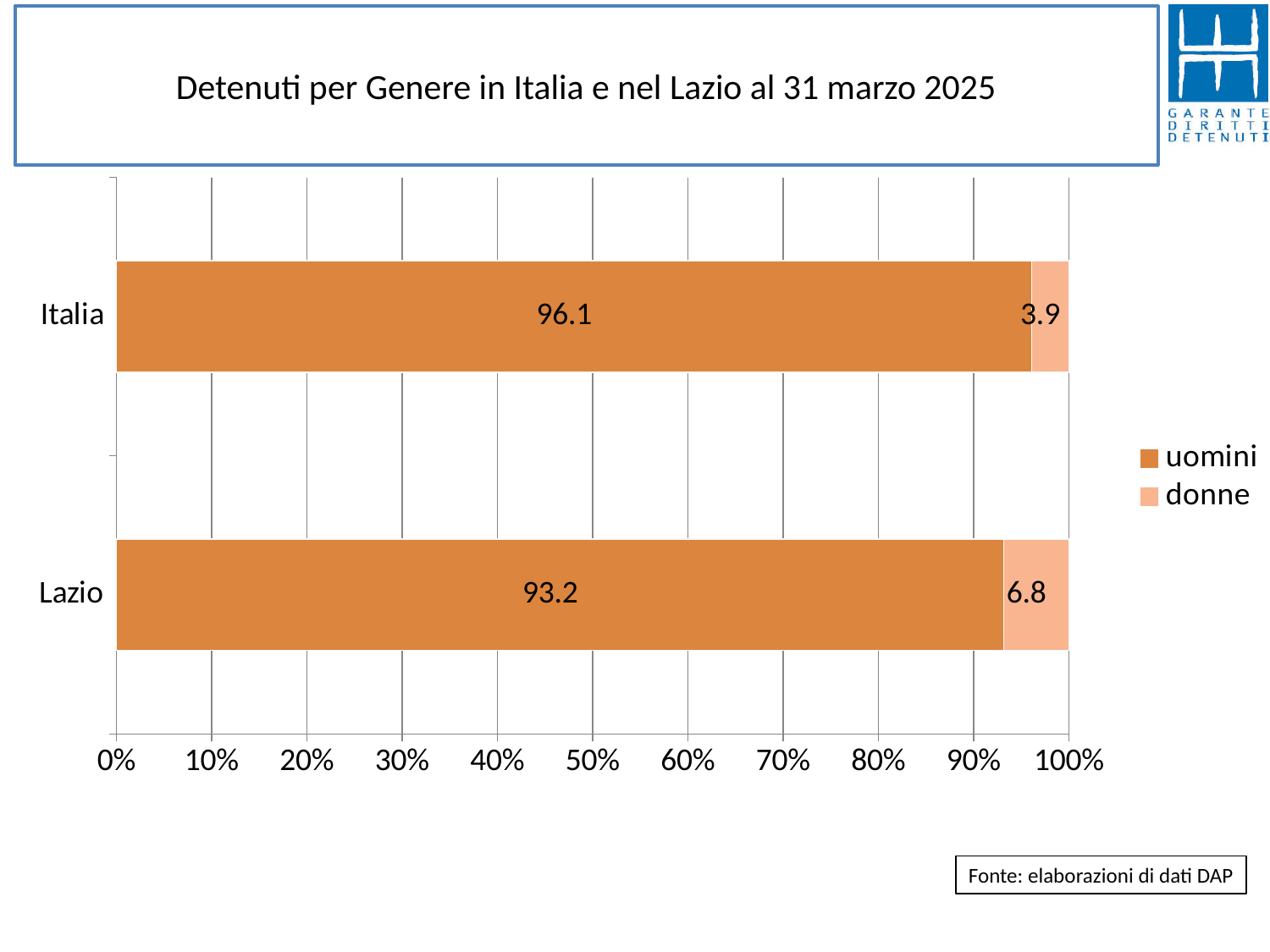

# Detenuti per Genere in Italia e nel Lazio al 31 marzo 2025

### Chart

| Category | uomini  | donne |
|---|---|---|
| Lazio | 93.18181818181817 | 6.8181818181818175 |
| Italia | 96.09309386911299 | 3.9069061308870086 |
Fonte: elaborazioni di dati DAP